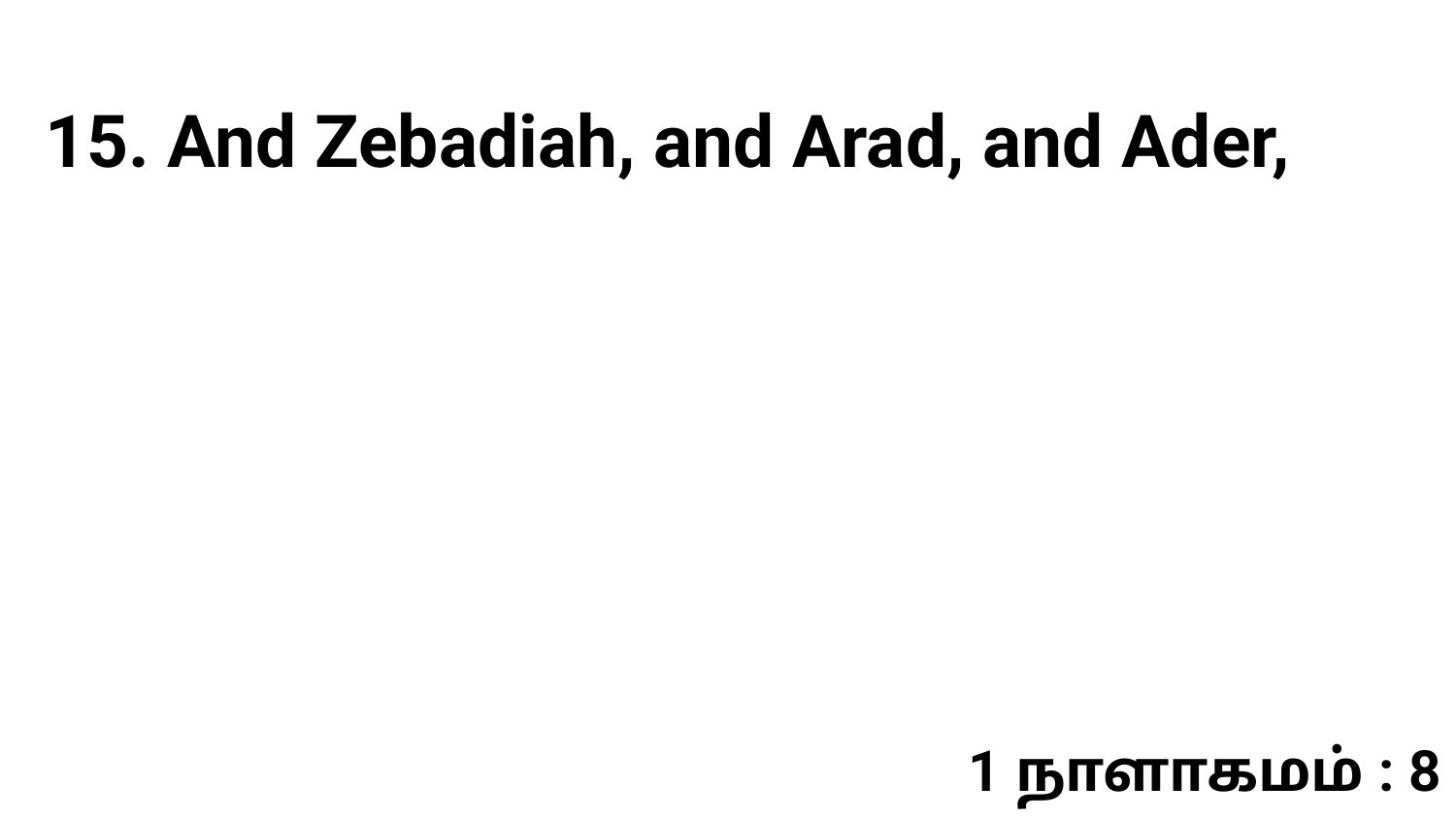

15. And Zebadiah, and Arad, and Ader,
1 நாளாகமம் : 8